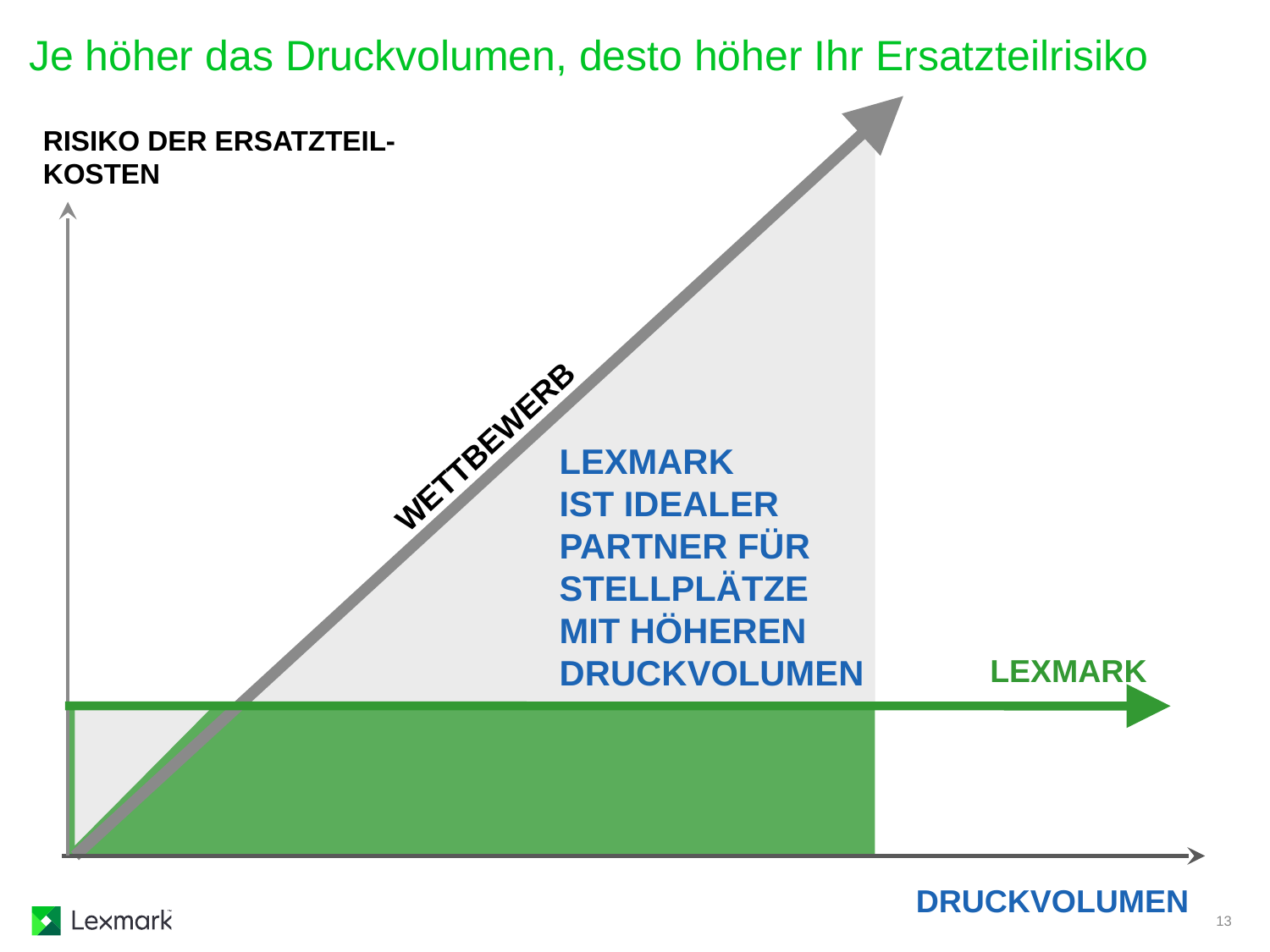

Je höher das Druckvolumen, desto höher Ihr Ersatzteilrisiko

RISIKO DER ERSATZTEIL-
KOSTEN
WETTBEWERB
LEXMARK
IST IDEALER PARTNER FÜR STELLPLÄTZE
MIT HÖHEREN DRUCKVOLUMEN
LEXMARK

DRUCKVOLUMEN
13